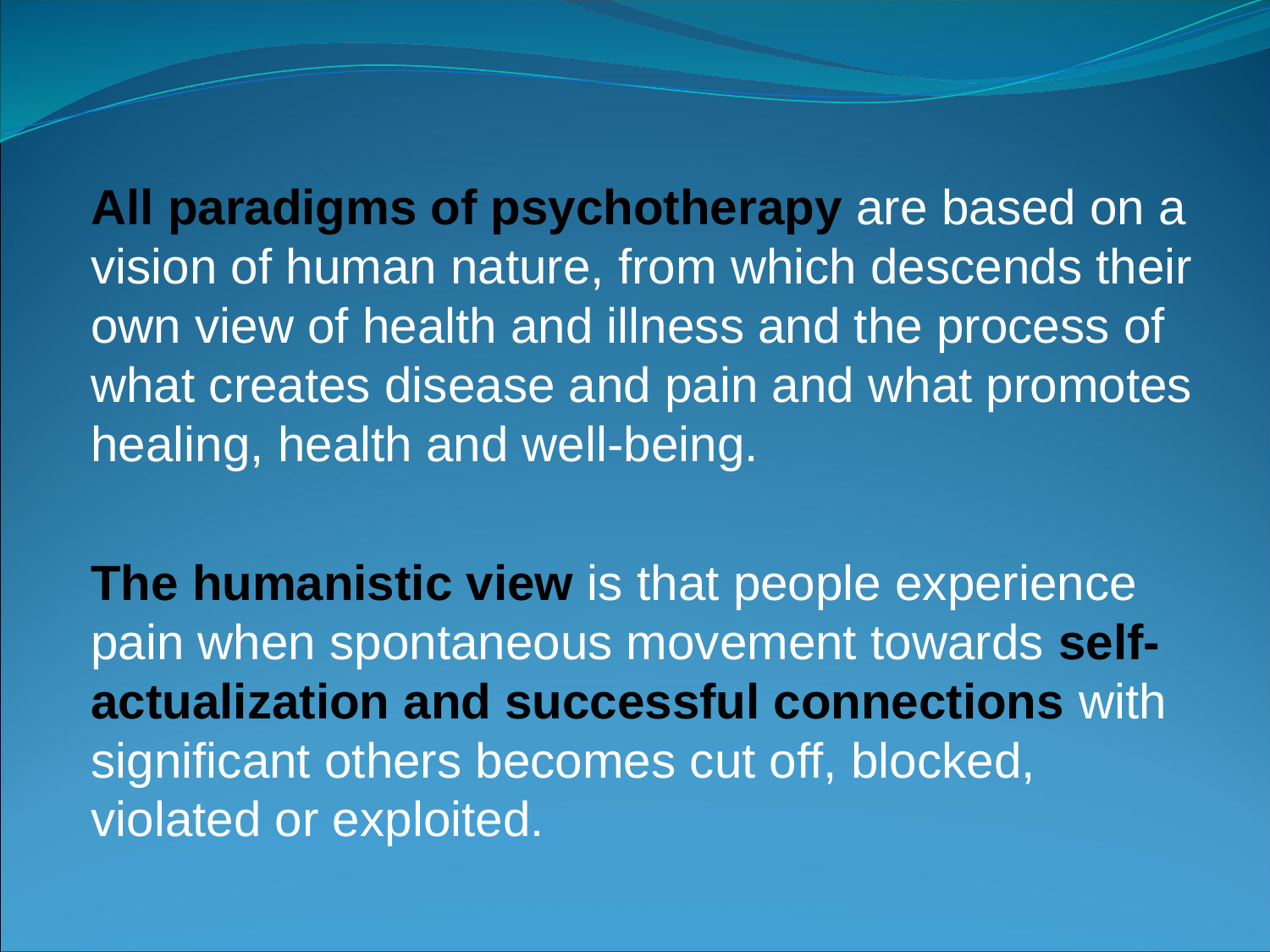

All paradigms of psychotherapy are based on a vision of human nature, from which descends their own view of health and illness and the process of  what creates disease and pain and what promotes healing, health and well-being.

The humanistic view is that people experience pain when spontaneous movement towards self- actualization and successful connections with significant others becomes cut off, blocked, violated or exploited.